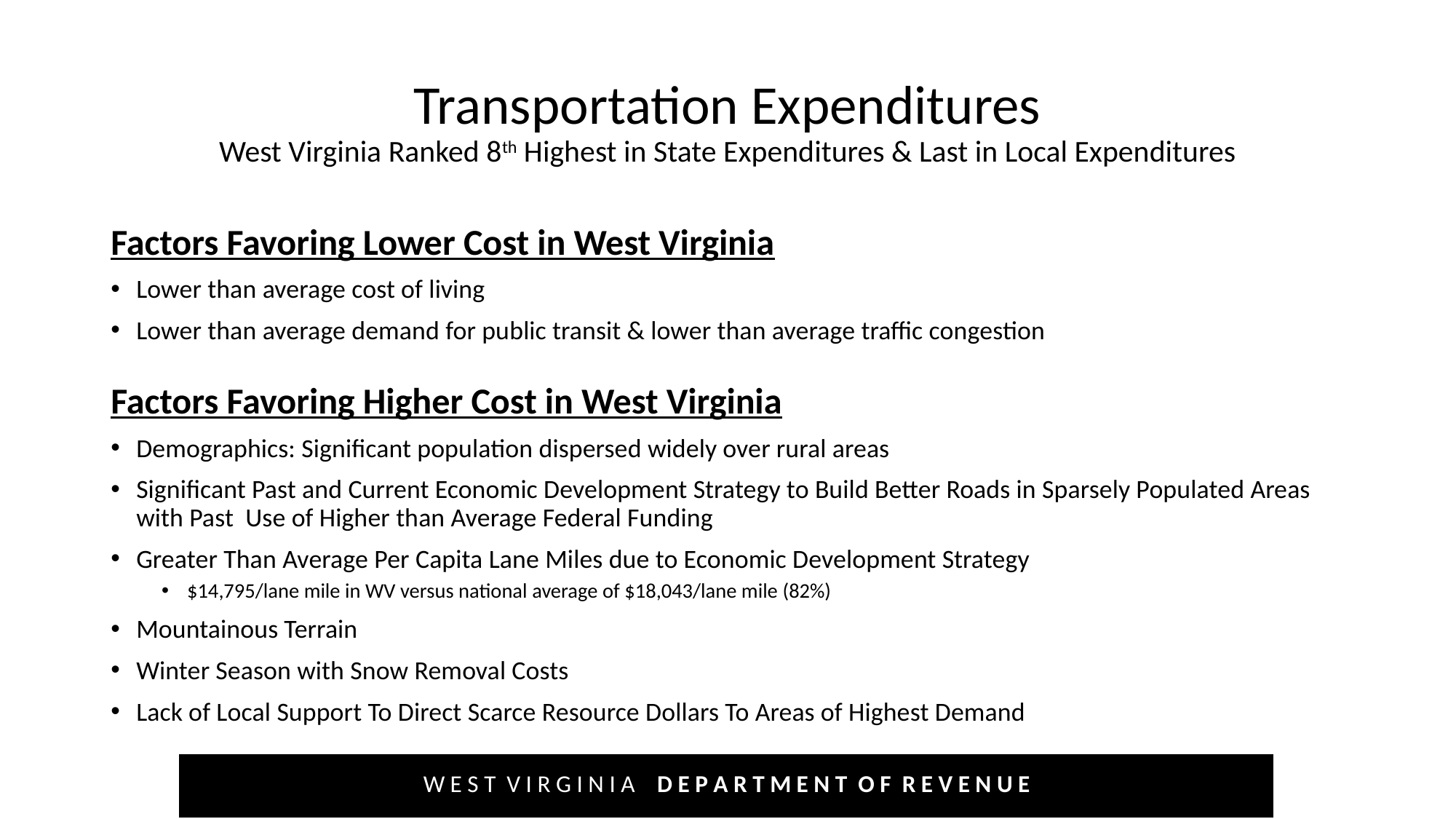

# Transportation Expenditures West Virginia Ranked 8th Highest in State Expenditures & Last in Local Expenditures
Factors Favoring Lower Cost in West Virginia
Lower than average cost of living
Lower than average demand for public transit & lower than average traffic congestion

Factors Favoring Higher Cost in West Virginia
Demographics: Significant population dispersed widely over rural areas
Significant Past and Current Economic Development Strategy to Build Better Roads in Sparsely Populated Areas with Past  Use of Higher than Average Federal Funding
Greater Than Average Per Capita Lane Miles due to Economic Development Strategy
$14,795/lane mile in WV versus national average of $18,043/lane mile (82%)
Mountainous Terrain
Winter Season with Snow Removal Costs
Lack of Local Support To Direct Scarce Resource Dollars To Areas of Highest Demand

W E S T  V I R G I N I A    D E P A R T M E N T  O F  R E V E N U E